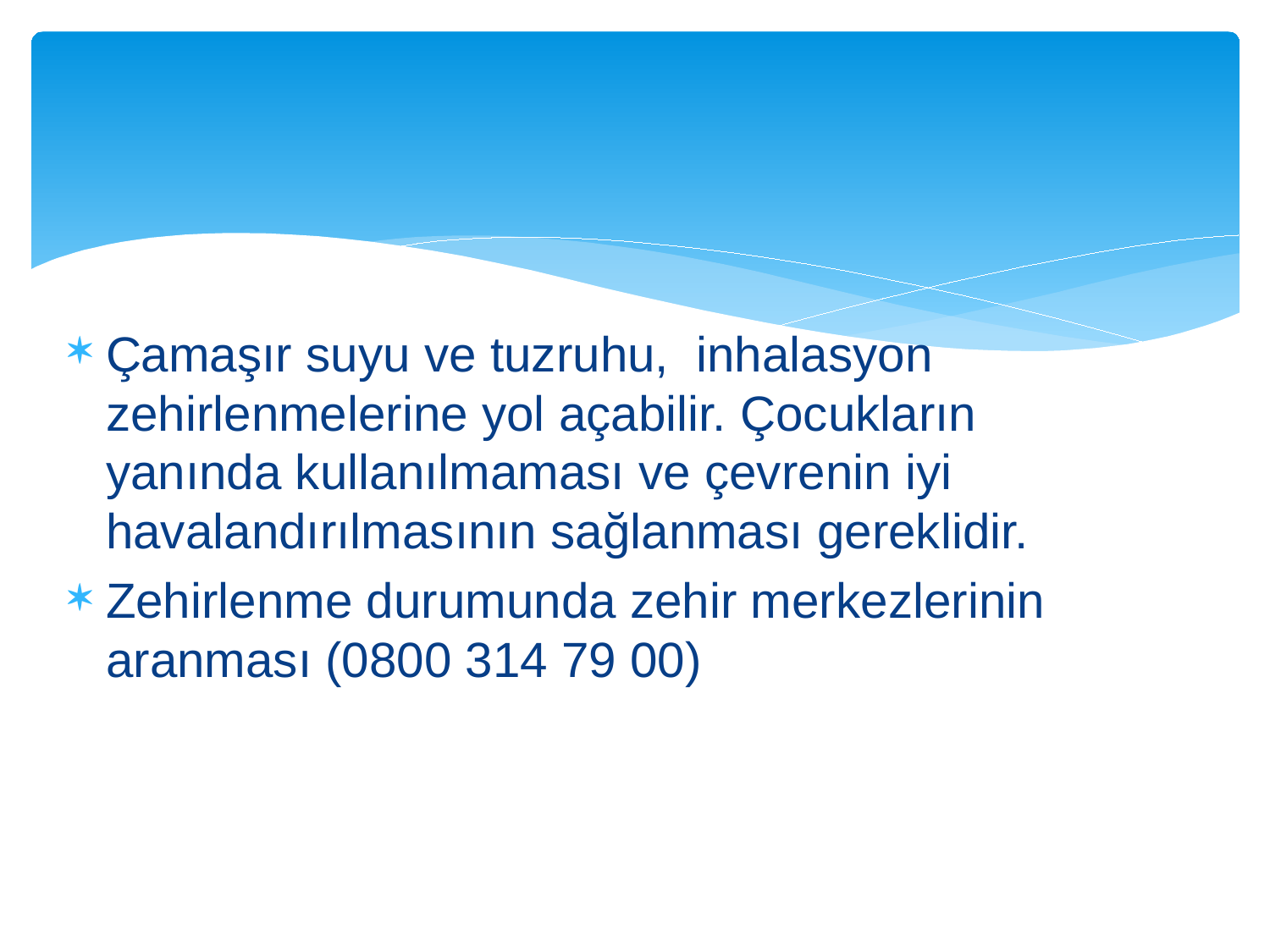

#
Çamaşır suyu ve tuzruhu,  inhalasyon zehirlenmelerine yol açabilir. Çocukların yanında kullanılmaması ve çevrenin iyi havalandırılmasının sağlanması gereklidir.
Zehirlenme durumunda zehir merkezlerinin aranması (0800 314 79 00)